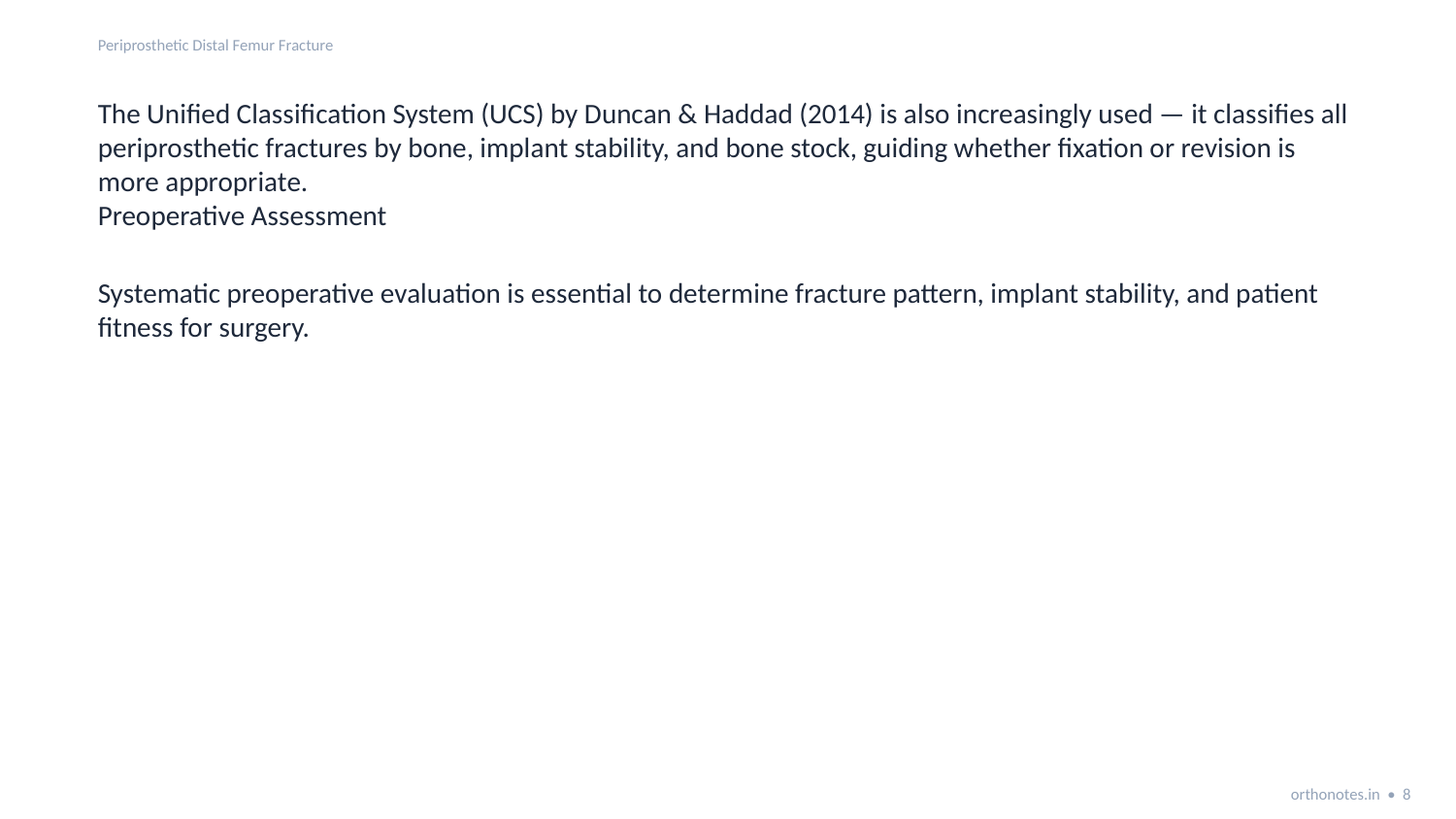

Periprosthetic Distal Femur Fracture
The Unified Classification System (UCS) by Duncan & Haddad (2014) is also increasingly used — it classifies all periprosthetic fractures by bone, implant stability, and bone stock, guiding whether fixation or revision is more appropriate.
Preoperative Assessment
Systematic preoperative evaluation is essential to determine fracture pattern, implant stability, and patient fitness for surgery.
orthonotes.in  •  8